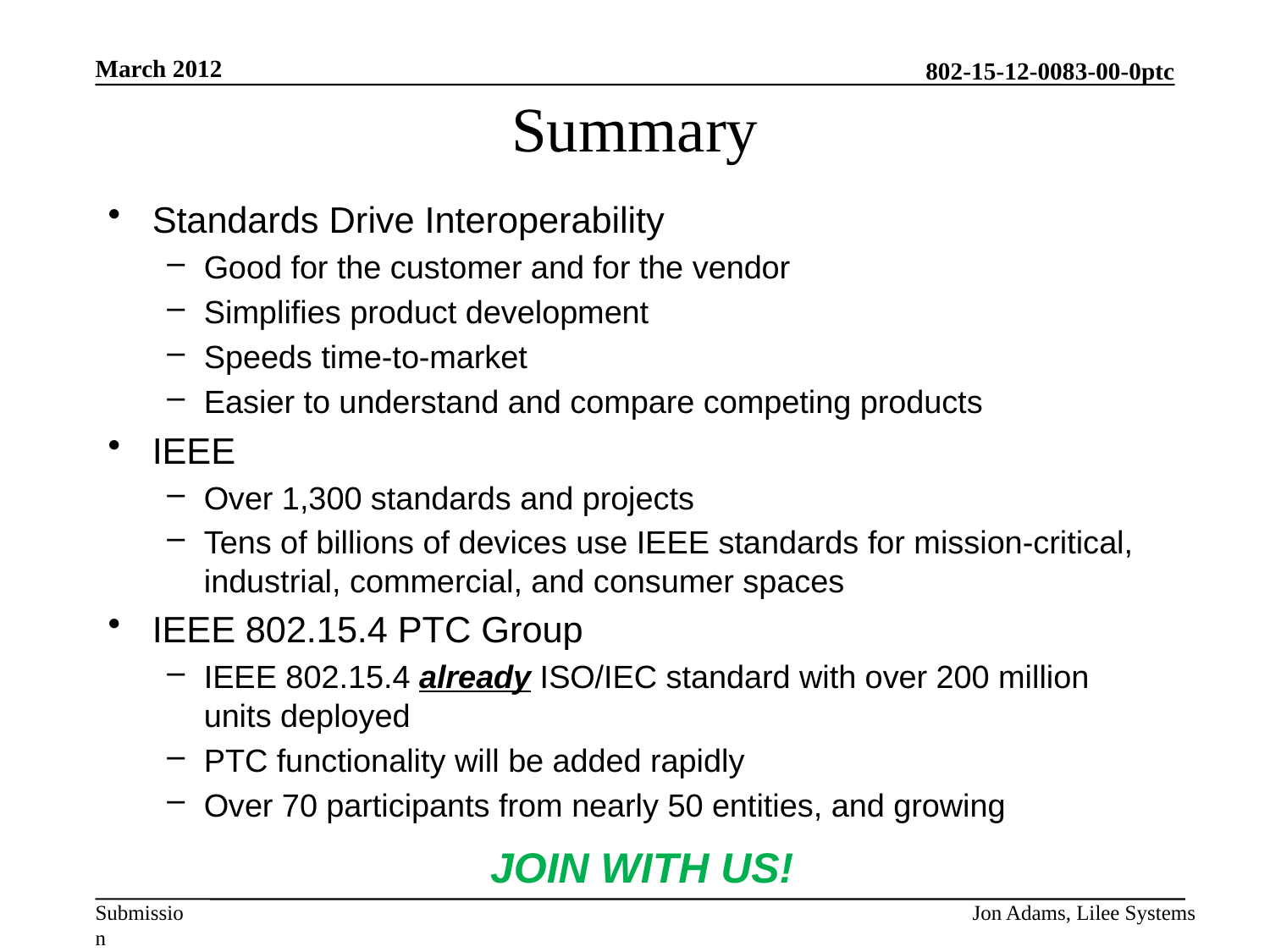

March 2012
Summary
Standards Drive Interoperability
Good for the customer and for the vendor
Simplifies product development
Speeds time-to-market
Easier to understand and compare competing products
IEEE
Over 1,300 standards and projects
Tens of billions of devices use IEEE standards for mission-critical, industrial, commercial, and consumer spaces
IEEE 802.15.4 PTC Group
IEEE 802.15.4 already ISO/IEC standard with over 200 million units deployed
PTC functionality will be added rapidly
Over 70 participants from nearly 50 entities, and growing
JOIN WITH US!
Jon Adams, Lilee Systems